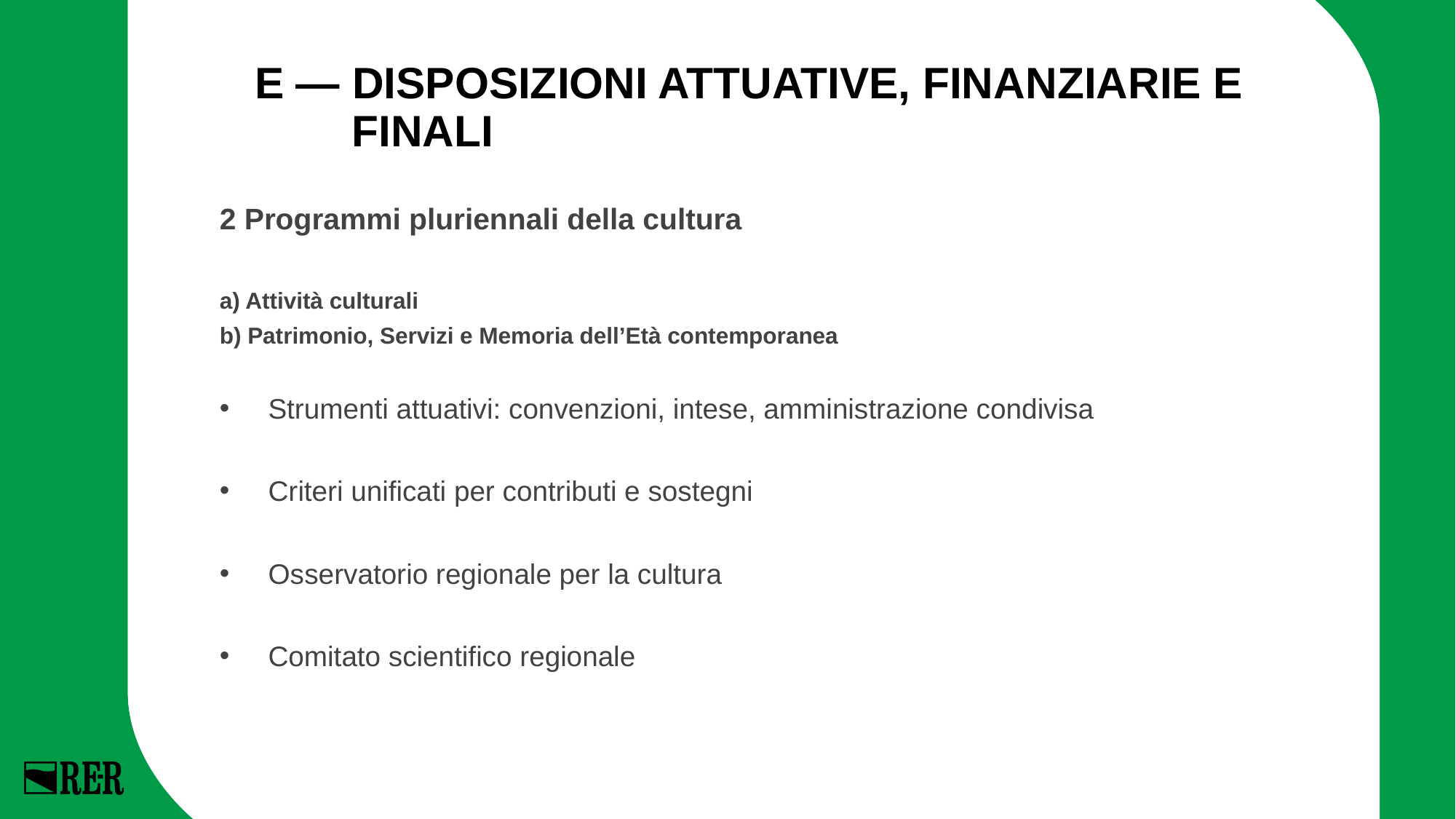

# E — DISPOSIZIONI ATTUATIVE, FINANZIARIE E 	FINALI
2 Programmi pluriennali della cultura

a) Attività culturali
b) Patrimonio, Servizi e Memoria dell’Età contemporanea

Strumenti attuativi: convenzioni, intese, amministrazione condivisa

Criteri unificati per contributi e sostegni

Osservatorio regionale per la cultura

Comitato scientifico regionale